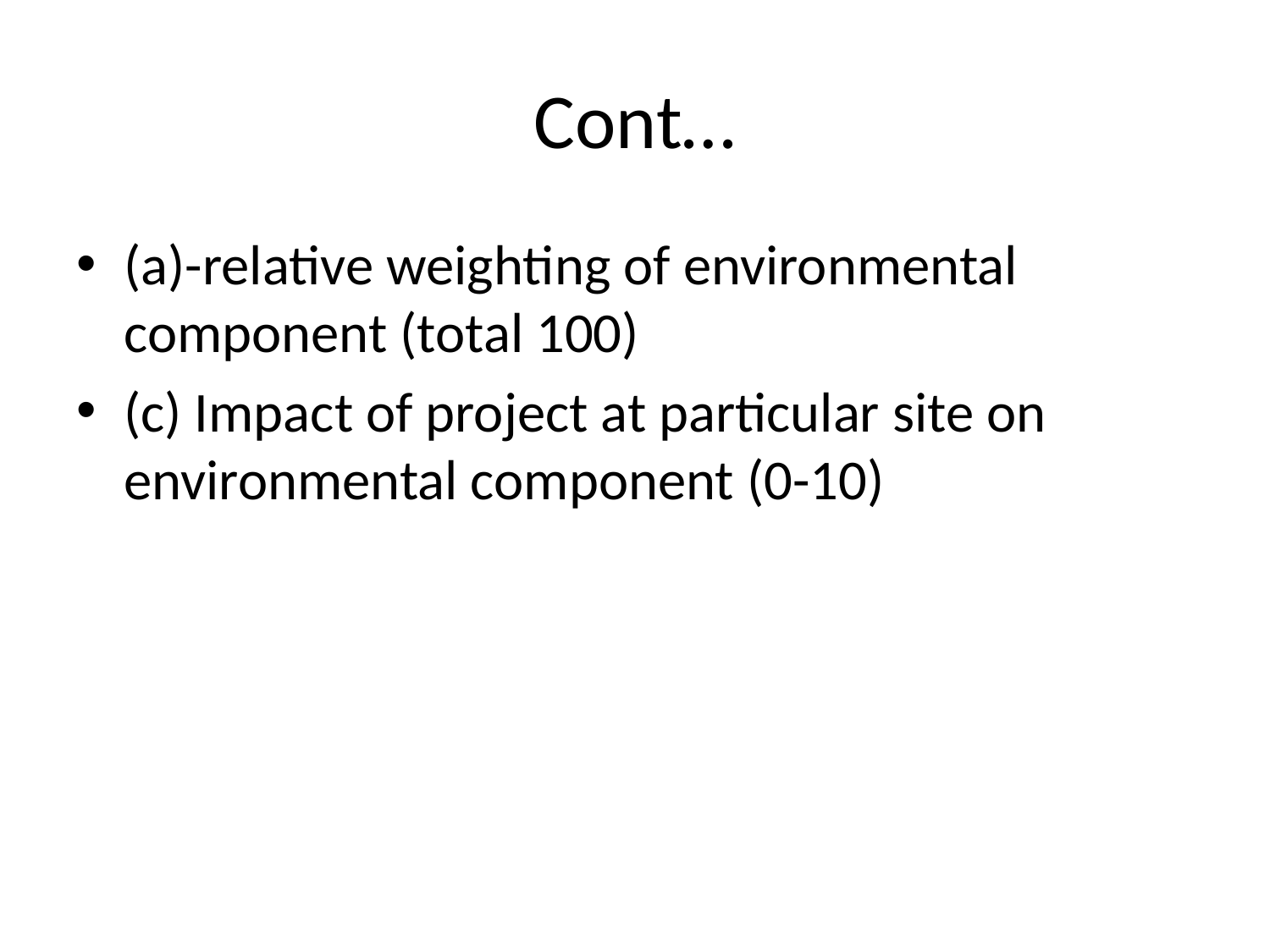

# Cont…
(a)-relative weighting of environmental component (total 100)
(c) Impact of project at particular site on environmental component (0-10)